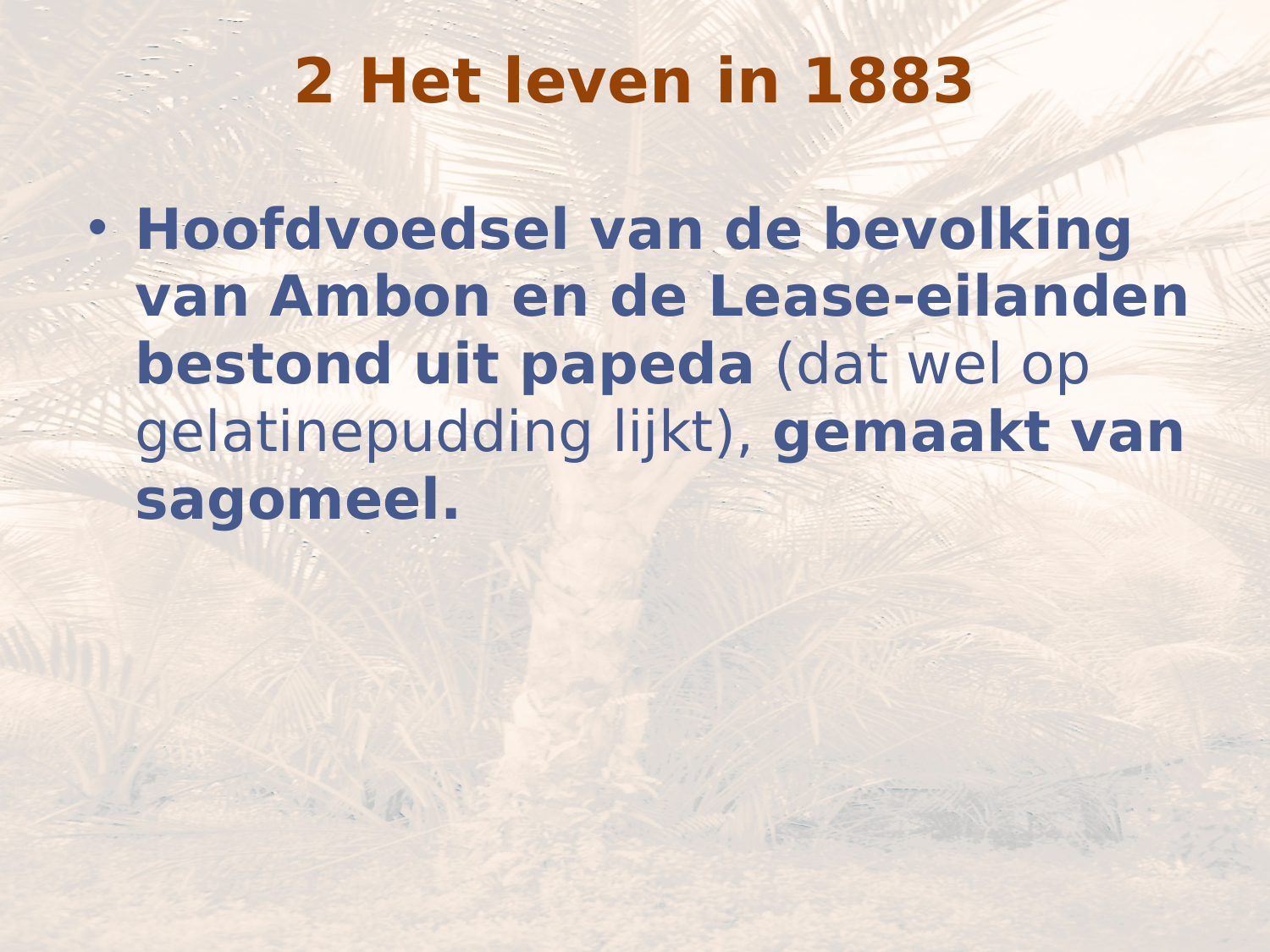

# 2 Het leven in 1883
Hoofdvoedsel van de bevolking van Ambon en de Lease-eilanden bestond uit papeda (dat wel op gelatinepudding lijkt), gemaakt van sagomeel.